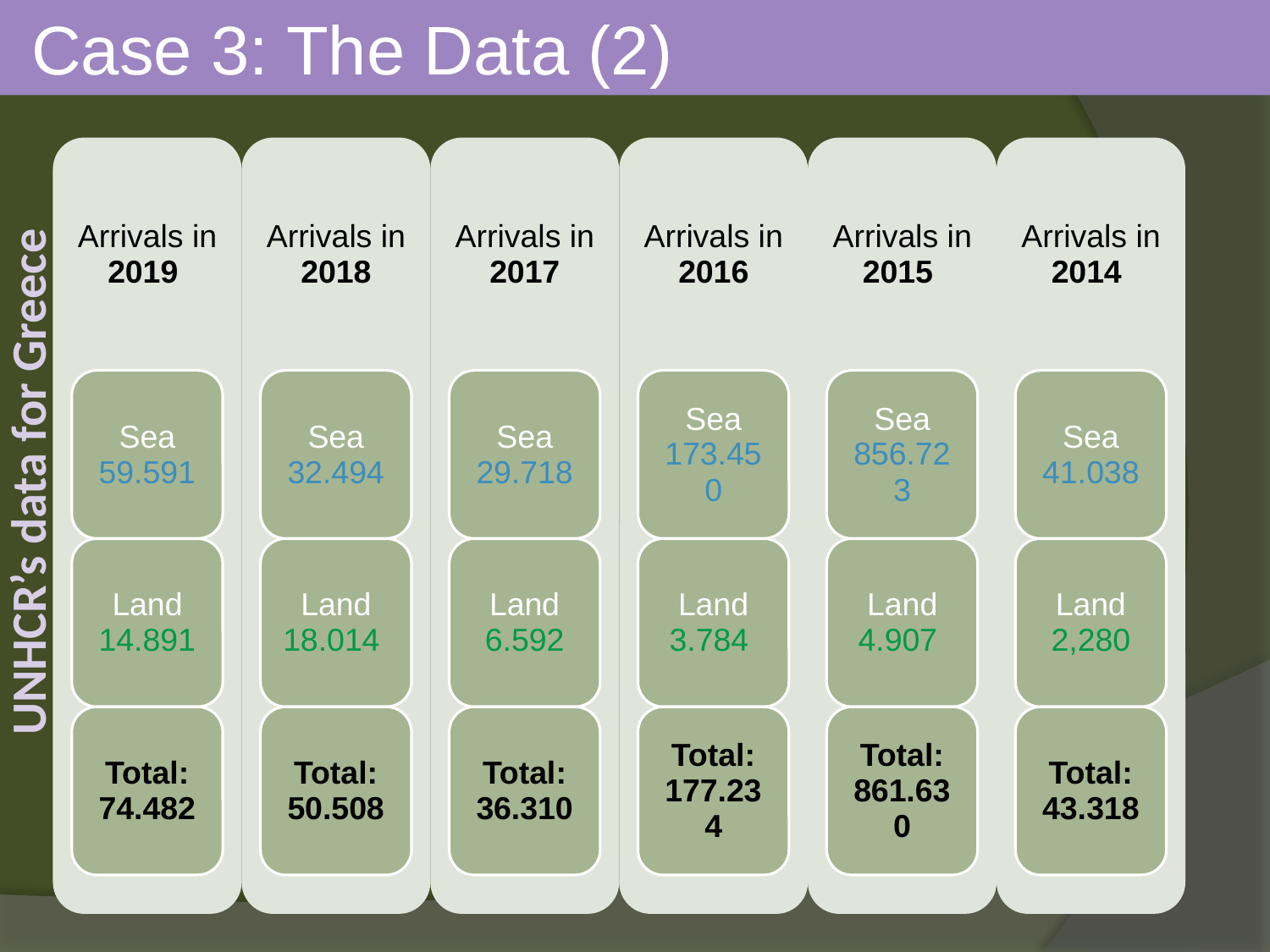

Case 3: The Data (2)
Arrivals in 2019
Arrivals in 2018
Arrivals in 2017
Arrivals in 2016
Sea 59.591
Sea 32.494
Sea 29.718
Sea 173.450
Arrivals in 2015
Sea 856.723
Land 14.891
Land 18.014
Land 6.592
Land 3.784
Land 4.907
Total: 74.482
Total: 50.508
Total: 36.310
Total: 177.234
Total: 43.318
Arrivals in 2014
Sea 41.038
Land 2,280
Total: 861.630
UNHCR’s data for Greece